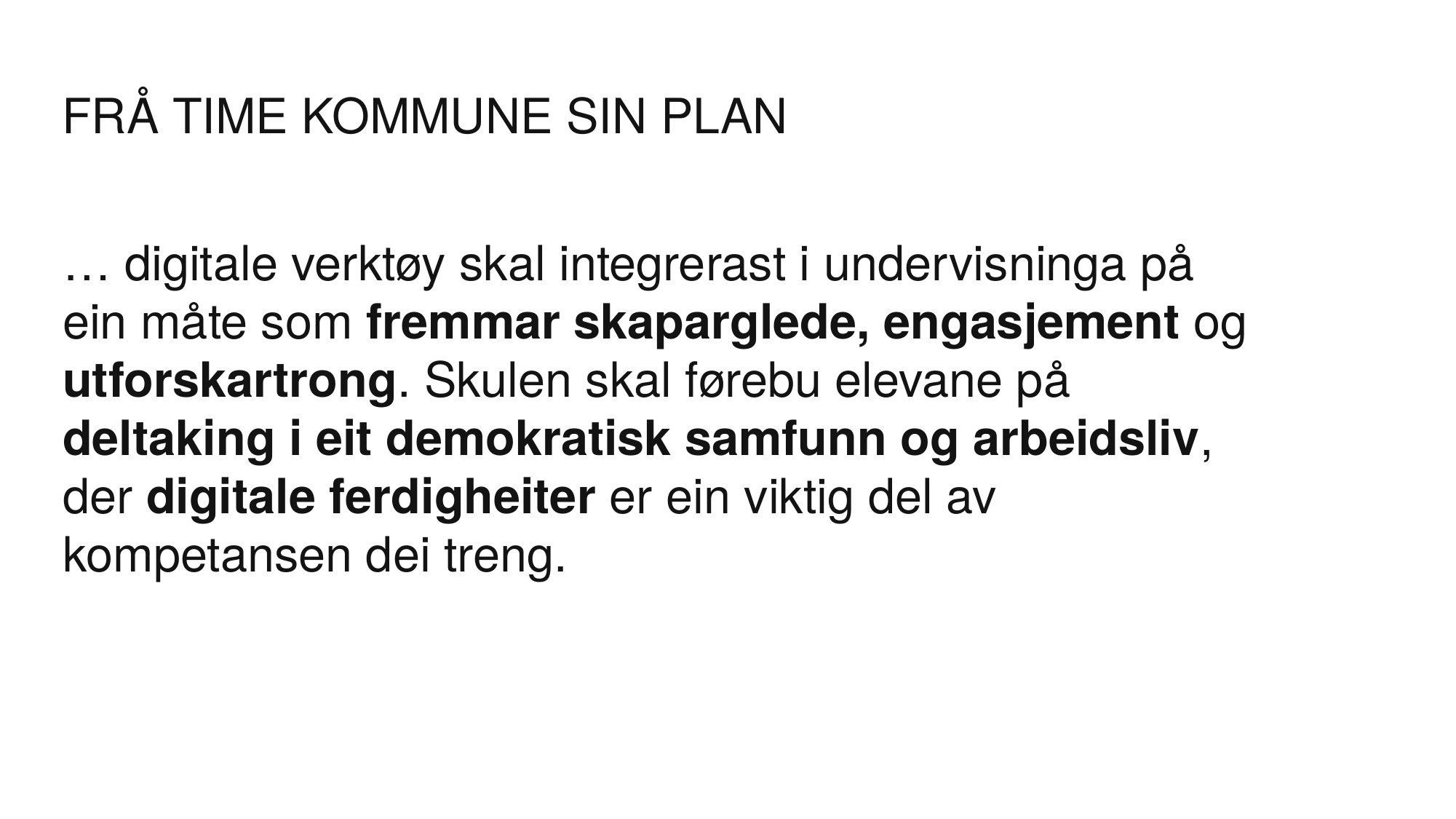

# Frå Time kommune sin plan
… digitale verktøy skal integrerast i undervisninga på ein måte som fremmar skaparglede, engasjement og utforskartrong. Skulen skal førebu elevane på deltaking i eit demokratisk samfunn og arbeidsliv, der digitale ferdigheiter er ein viktig del av kompetansen dei treng.